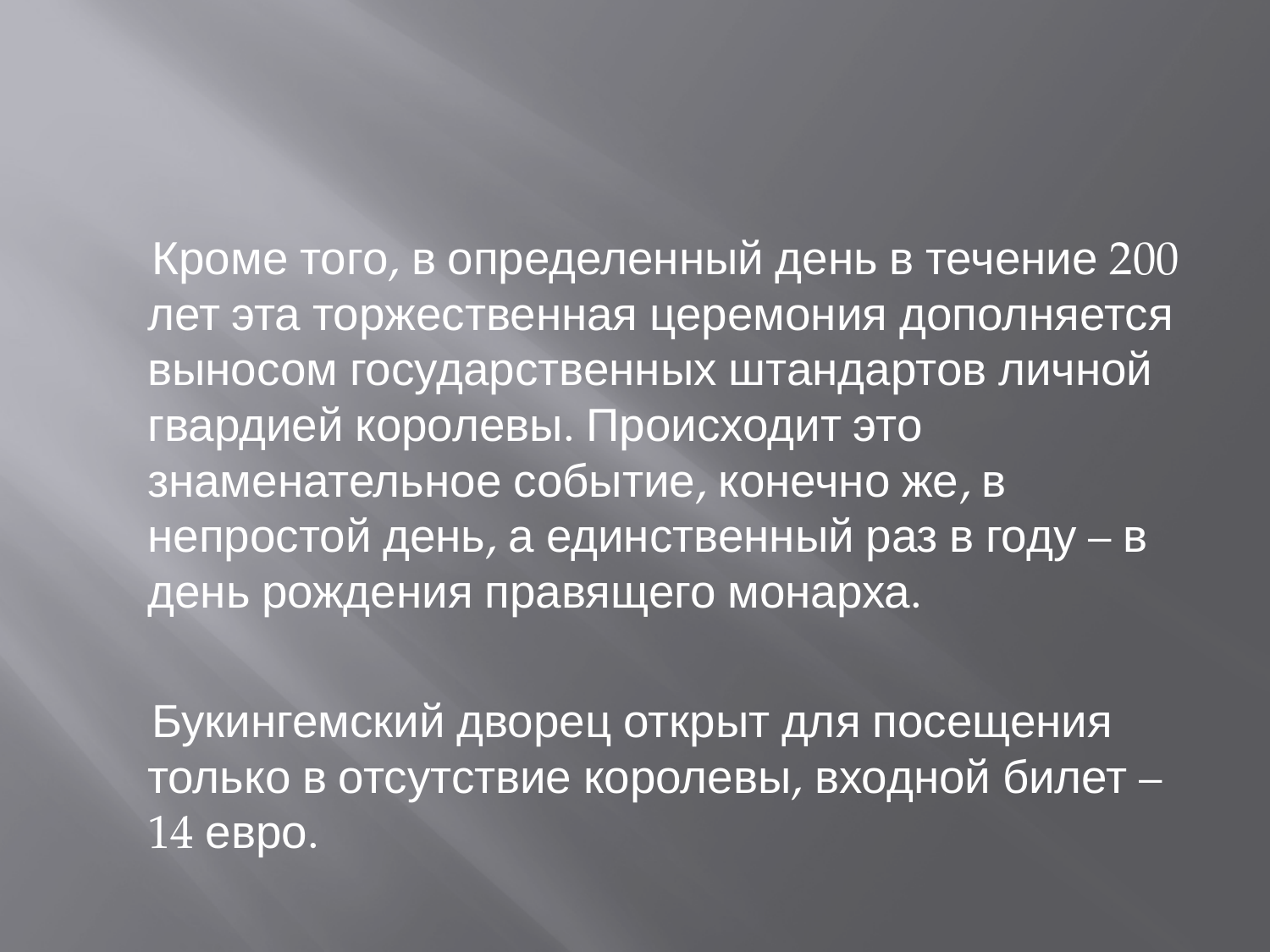

Кроме того, в определенный день в течение 200 лет эта торжественная церемония дополняется выносом государственных штандартов личной гвардией королевы. Происходит это знаменательное событие, конечно же, в непростой день, а единственный раз в году – в день рождения правящего монарха.

     Букингемский дворец открыт для посещения только в отсутствие королевы, входной билет – 14 евро.